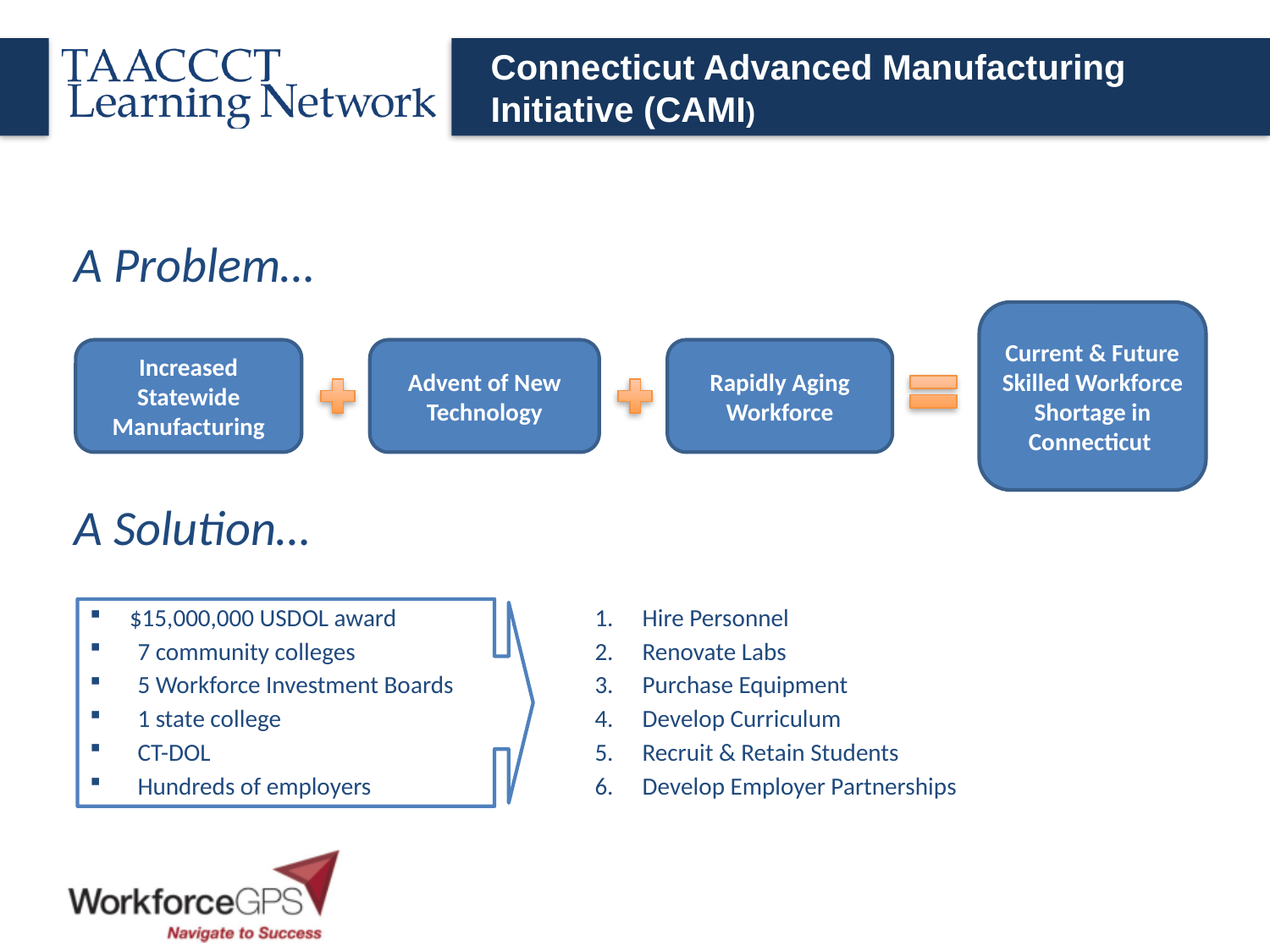

# Connecticut Advanced Manufacturing Initiative (CAMI)
A Problem…
Current & Future Skilled Workforce Shortage in Connecticut
Rapidly Aging Workforce
Advent of New Technology
Increased Statewide Manufacturing

A Solution…
$15,000,000 USDOL award
7 community colleges
5 Workforce Investment Boards
1 state college
CT-DOL
Hundreds of employers
Hire Personnel
Renovate Labs
Purchase Equipment
Develop Curriculum
Recruit & Retain Students
Develop Employer Partnerships